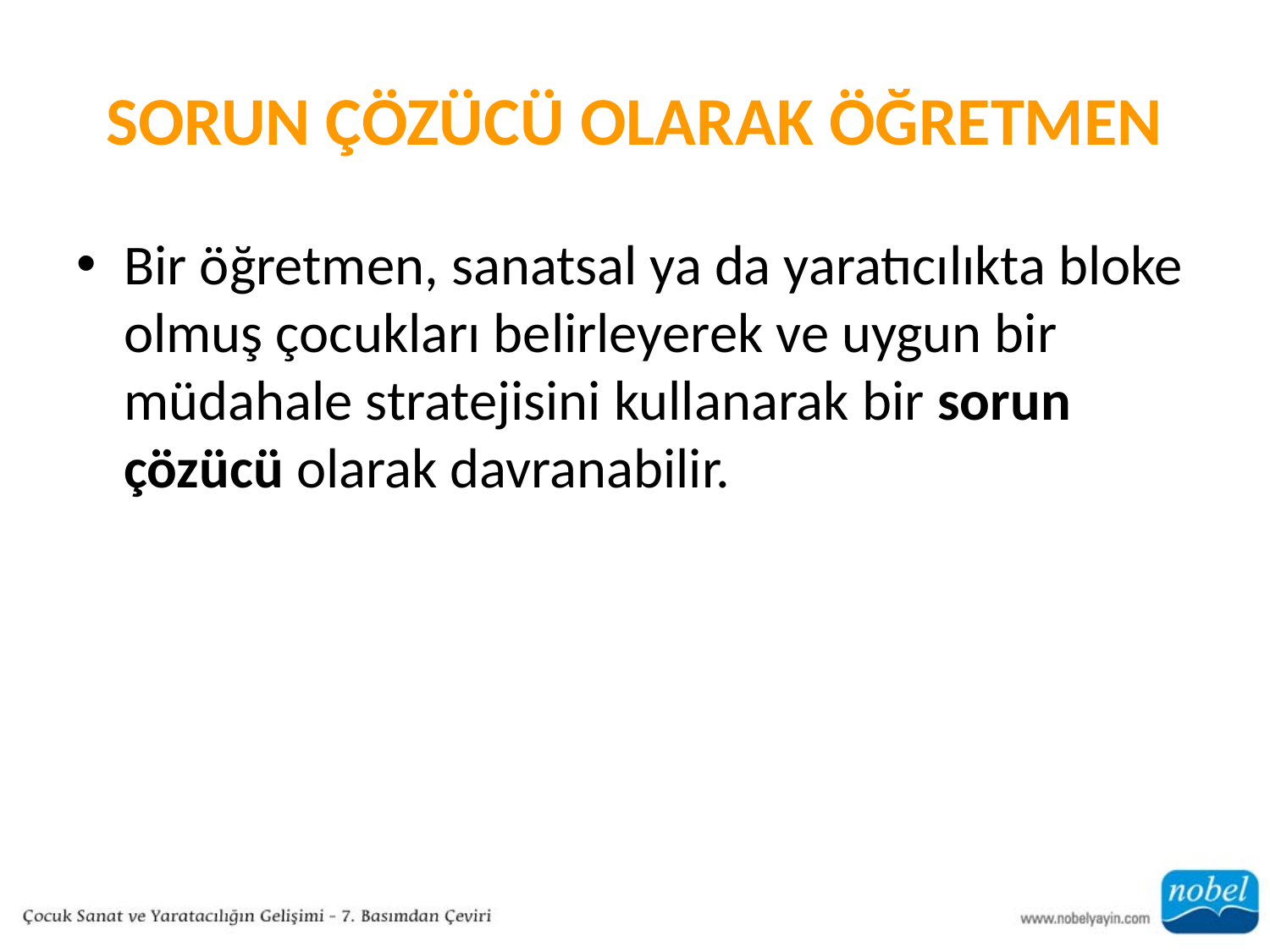

# SORUN ÇÖZÜCÜ OLARAK ÖĞRETMEN
Bir öğretmen, sanatsal ya da yaratıcılıkta bloke olmuş çocukları belirleyerek ve uygun bir müdahale stratejisini kullanarak bir sorun çözücü olarak davranabilir.